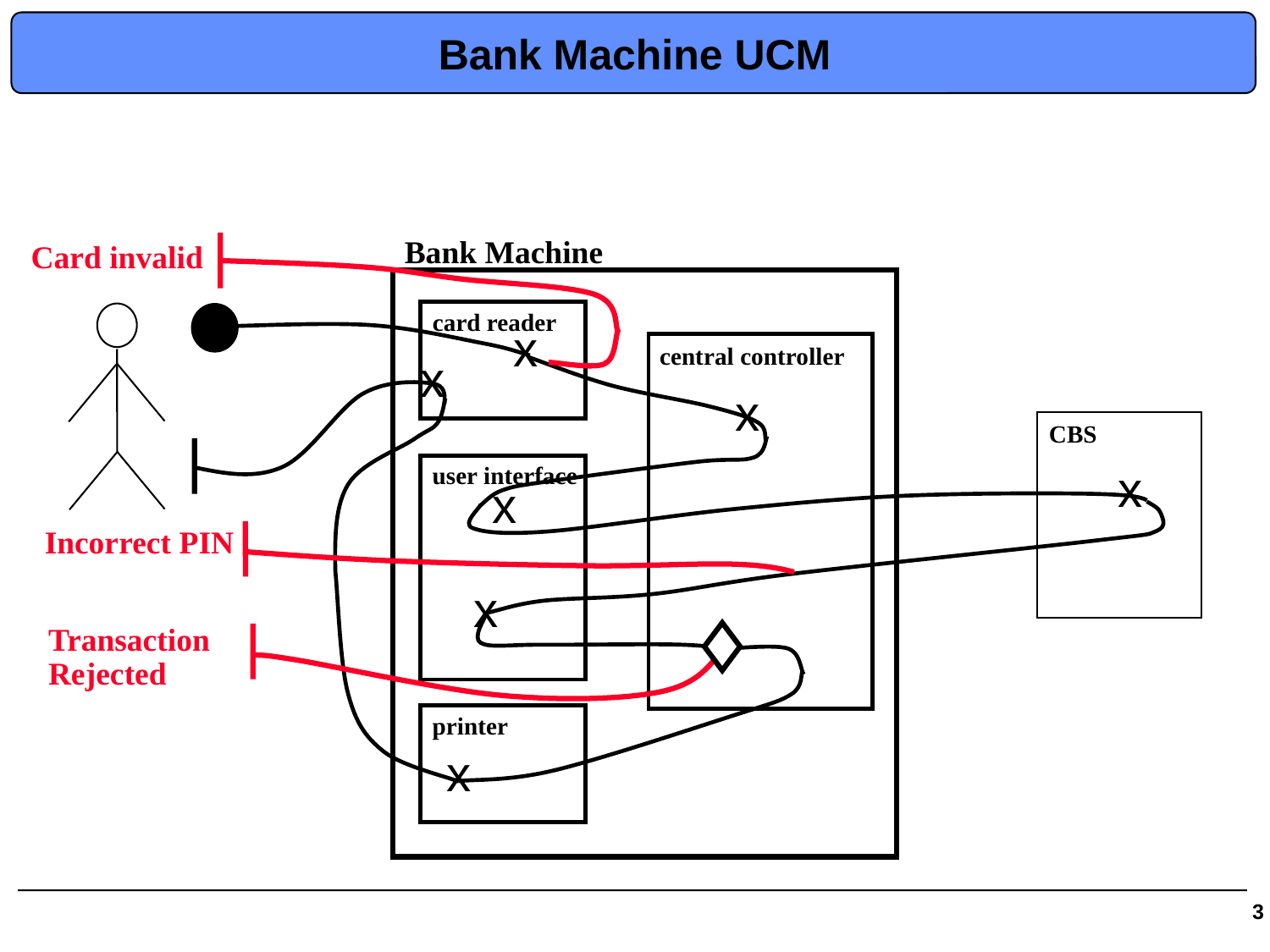

# Bank Machine UCM
Bank Machine

Card invalid

card reader

x

central controller
x

x

CBS

user interface
x
x

Incorrect PIN

x

Transaction
Rejected

printer
x